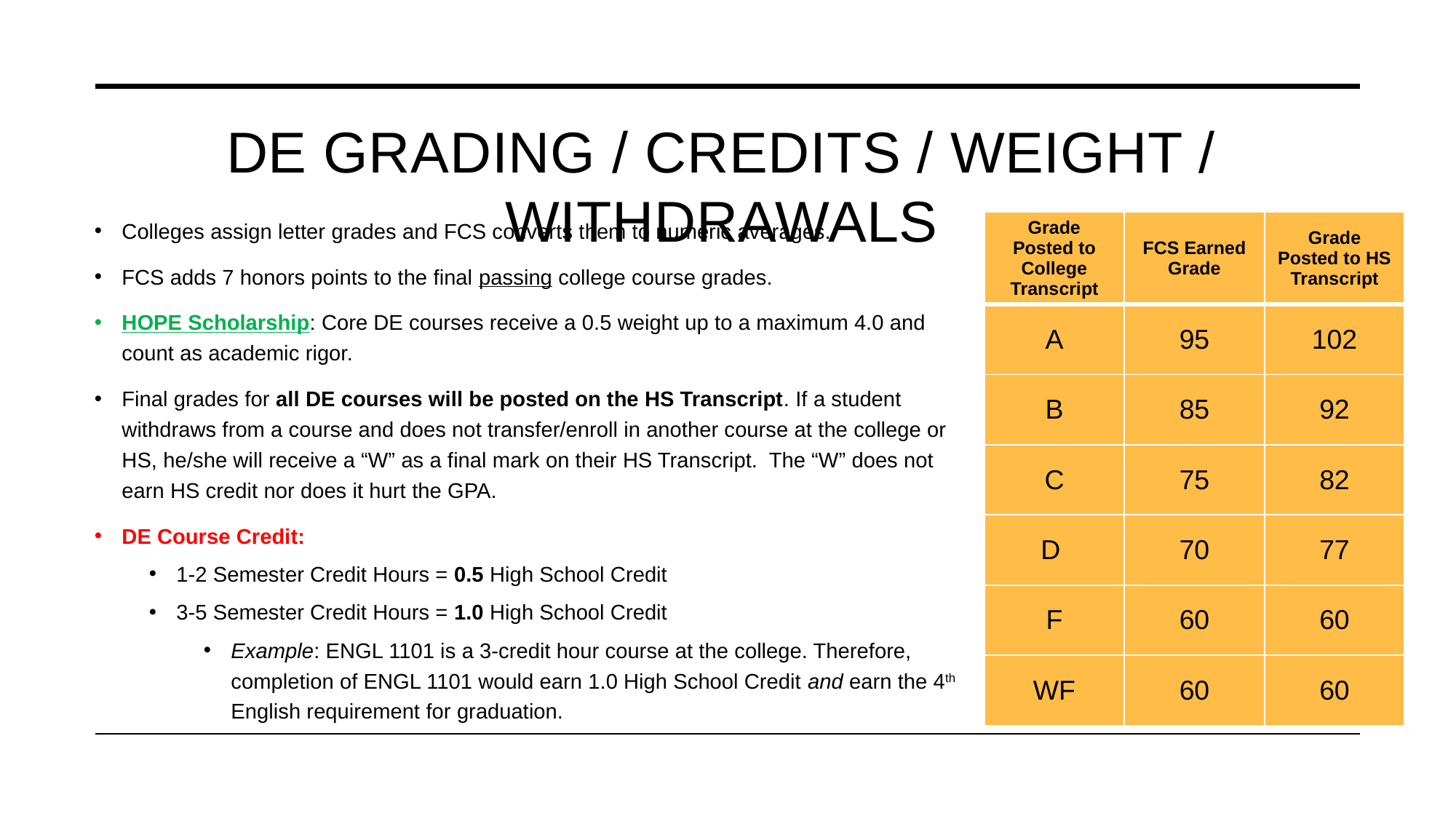

# DE grading / credits / weight / withdrawals
Colleges assign letter grades and FCS converts them to numeric averages.
FCS adds 7 honors points to the final passing college course grades.
HOPE Scholarship: Core DE courses receive a 0.5 weight up to a maximum 4.0 and count as academic rigor.
Final grades for all DE courses will be posted on the HS Transcript. If a student withdraws from a course and does not transfer/enroll in another course at the college or HS, he/she will receive a “W” as a final mark on their HS Transcript.  The “W” does not earn HS credit nor does it hurt the GPA.
DE Course Credit:
1-2 Semester Credit Hours = 0.5 High School Credit
3-5 Semester Credit Hours = 1.0 High School Credit
Example: ENGL 1101 is a 3-credit hour course at the college. Therefore, completion of ENGL 1101 would earn 1.0 High School Credit and earn the 4th English requirement for graduation.
| Grade Posted to College Transcript | FCS Earned Grade | Grade Posted to HS Transcript |
| --- | --- | --- |
| A | 95 | 102 |
| B | 85 | 92 |
| C | 75 | 82 |
| D | 70 | 77 |
| F | 60 | 60 |
| WF | 60 | 60 |